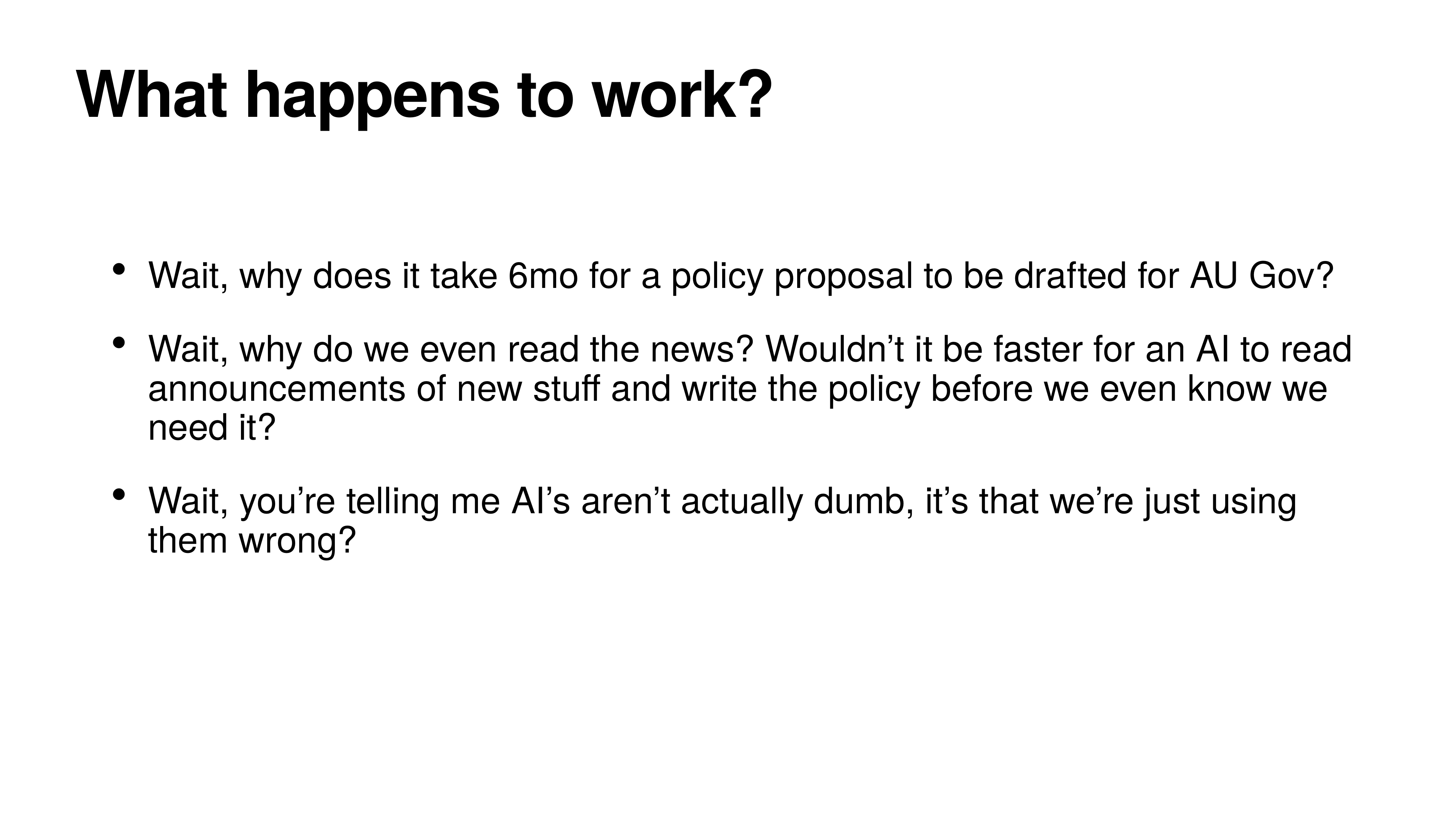

# What happens to work?
Wait, why does it take 6mo for a policy proposal to be drafted for AU Gov?
Wait, why do we even read the news? Wouldn’t it be faster for an AI to read announcements of new stuff and write the policy before we even know we need it?
Wait, you’re telling me AI’s aren’t actually dumb, it’s that we’re just using them wrong?